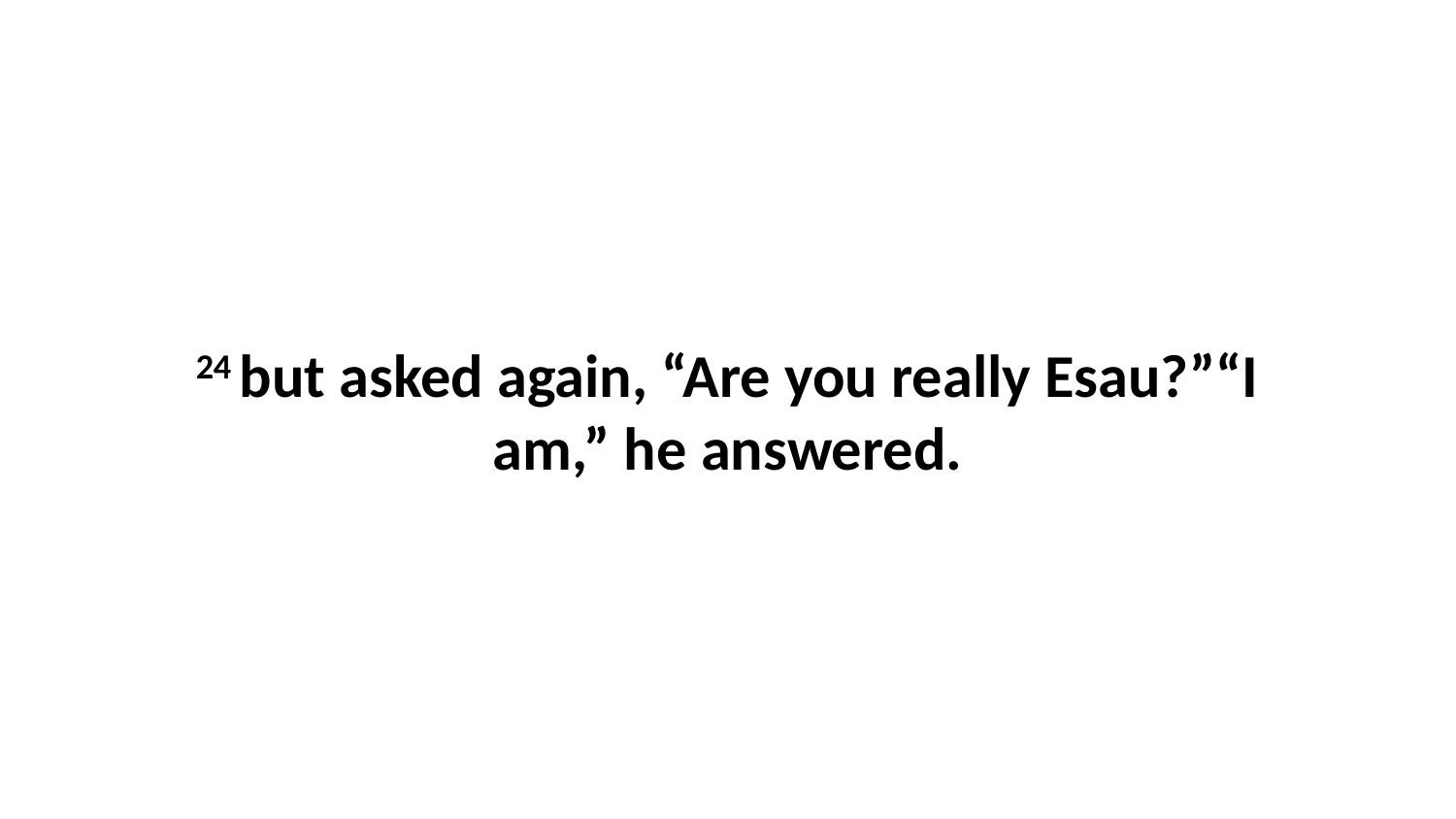

24 but asked again, “Are you really Esau?”“I am,” he answered.